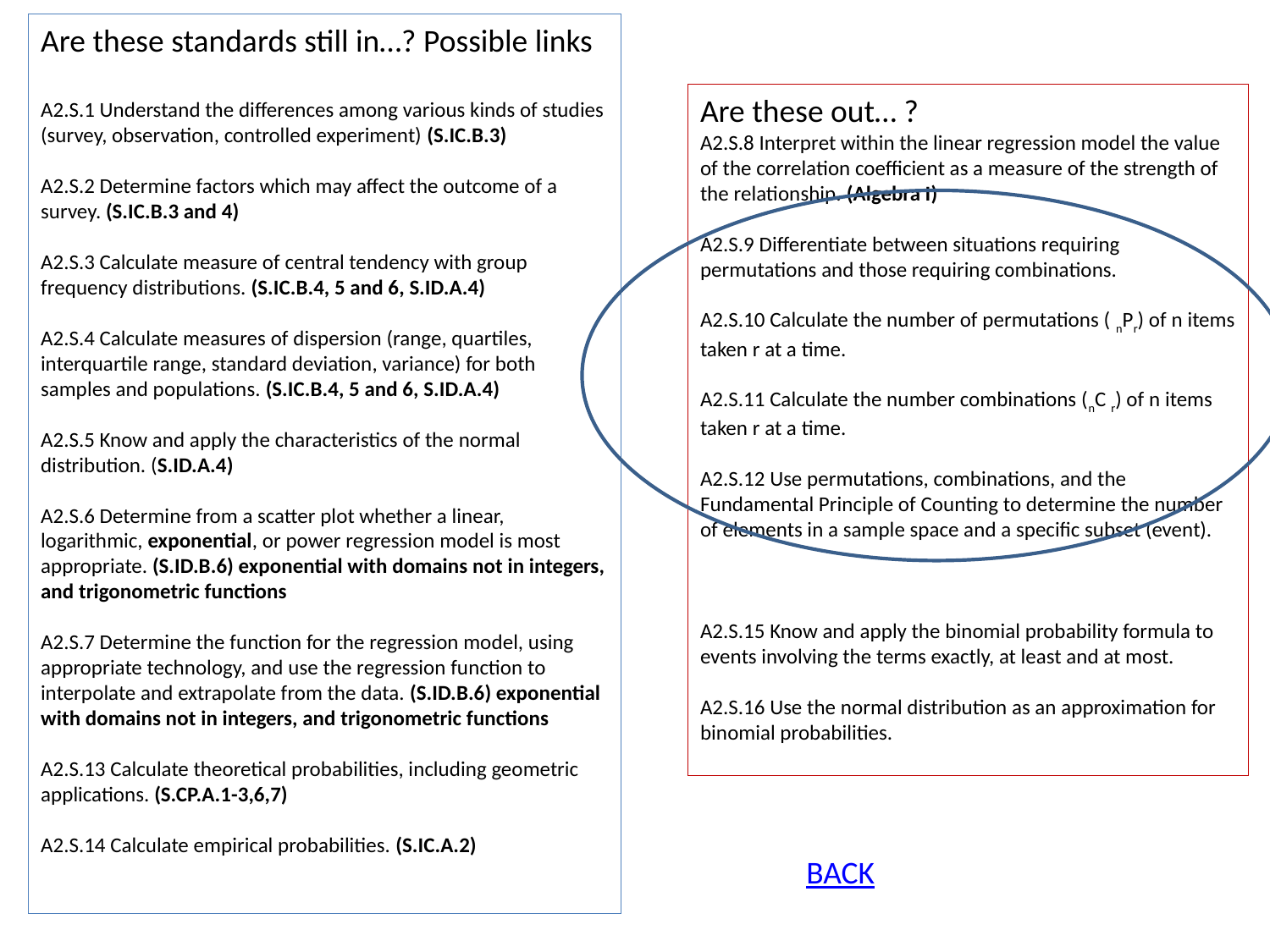

Are these standards still in…? Possible links

A2.S.1 Understand the differences among various kinds of studies (survey, observation, controlled experiment) (S.IC.B.3)

A2.S.2 Determine factors which may affect the outcome of a survey. (S.IC.B.3 and 4)

A2.S.3 Calculate measure of central tendency with group frequency distributions. (S.IC.B.4, 5 and 6, S.ID.A.4)

A2.S.4 Calculate measures of dispersion (range, quartiles, interquartile range, standard deviation, variance) for both samples and populations. (S.IC.B.4, 5 and 6, S.ID.A.4)

A2.S.5 Know and apply the characteristics of the normal distribution. (S.ID.A.4)

A2.S.6 Determine from a scatter plot whether a linear, logarithmic, exponential, or power regression model is most appropriate. (S.ID.B.6) exponential with domains not in integers, and trigonometric functions

A2.S.7 Determine the function for the regression model, using appropriate technology, and use the regression function to interpolate and extrapolate from the data. (S.ID.B.6) exponential with domains not in integers, and trigonometric functions

A2.S.13 Calculate theoretical probabilities, including geometric applications. (S.CP.A.1-3,6,7)

A2.S.14 Calculate empirical probabilities. (S.IC.A.2)

Are these out… ?
A2.S.8 Interpret within the linear regression model the value of the correlation coefficient as a measure of the strength of the relationship. (Algebra I)

A2.S.9 Differentiate between situations requiring permutations and those requiring combinations.

A2.S.10 Calculate the number of permutations ( nPr) of n items taken r at a time.

A2.S.11 Calculate the number combinations (nC r) of n items taken r at a time.

A2.S.12 Use permutations, combinations, and the Fundamental Principle of Counting to determine the number of elements in a sample space and a specific subset (event).

A2.S.15 Know and apply the binomial probability formula to events involving the terms exactly, at least and at most.

A2.S.16 Use the normal distribution as an approximation for binomial probabilities.

``````
BACK